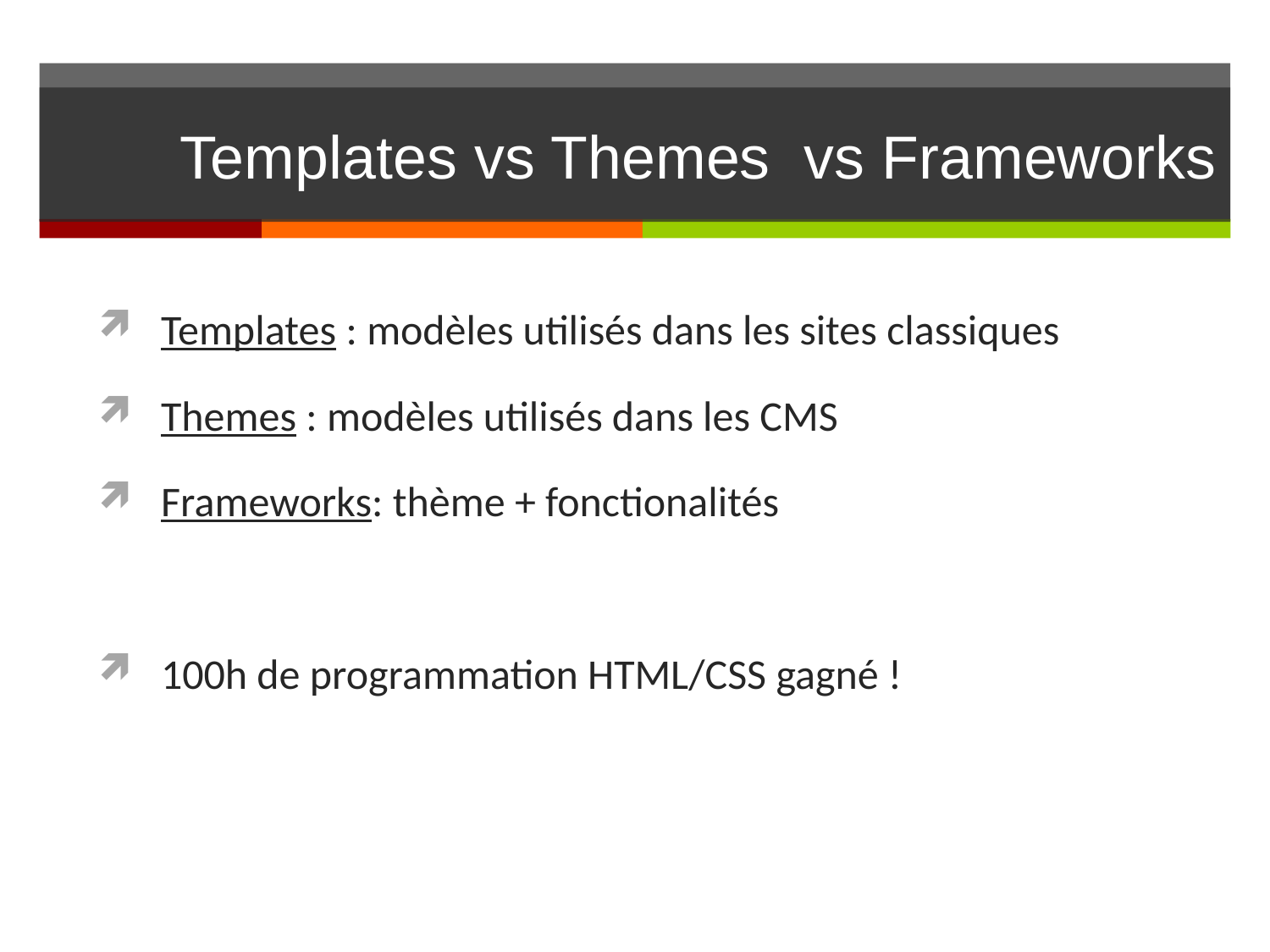

# Templates vs Themes  vs Frameworks
Templates : modèles utilisés dans les sites classiques
Themes : modèles utilisés dans les CMS
Frameworks: thème + fonctionalités

100h de programmation HTML/CSS gagné !